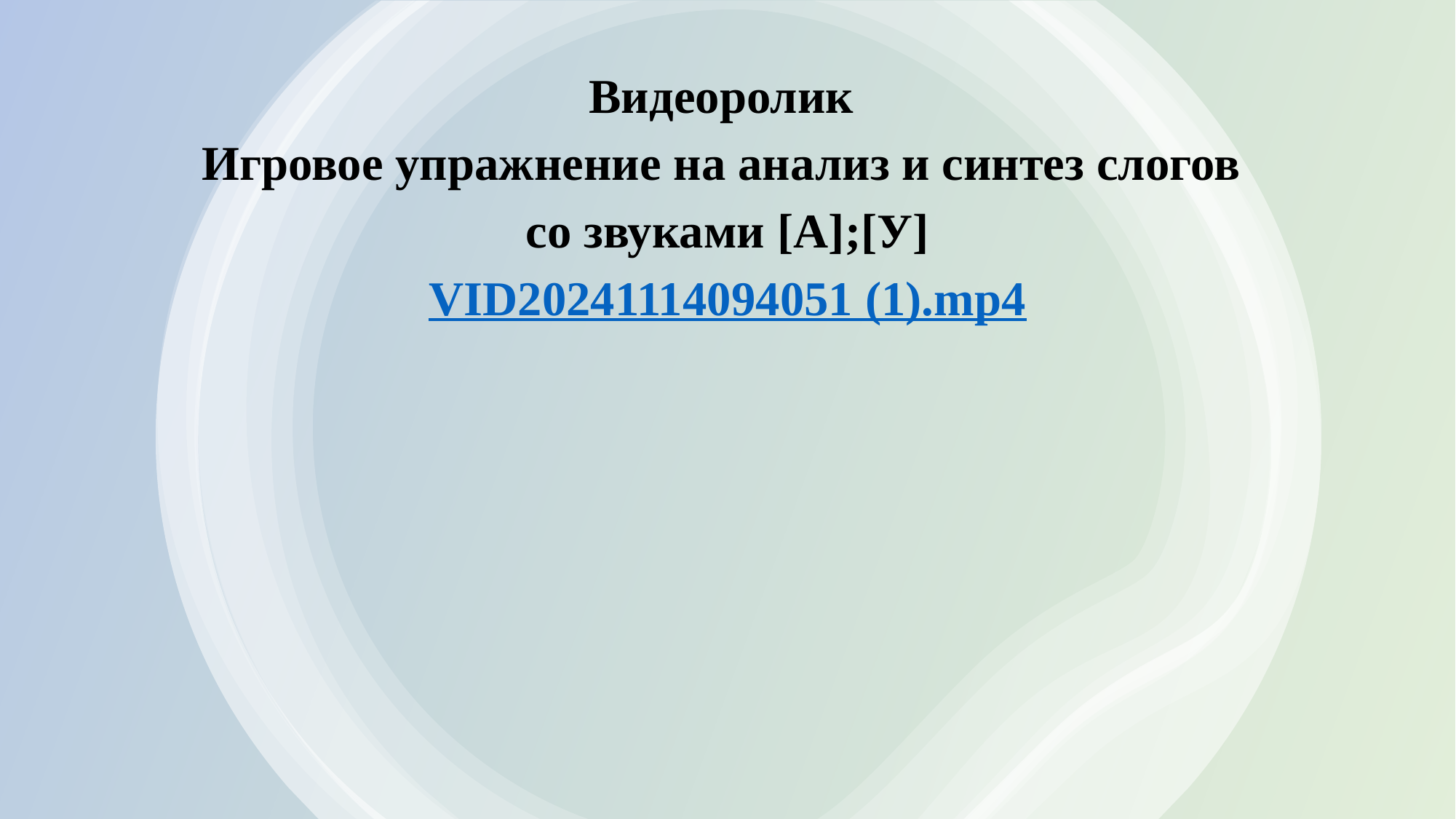

Видеоролик
Игровое упражнение на анализ и синтез слогов
со звуками [А];[У]
VID20241114094051 (1).mp4